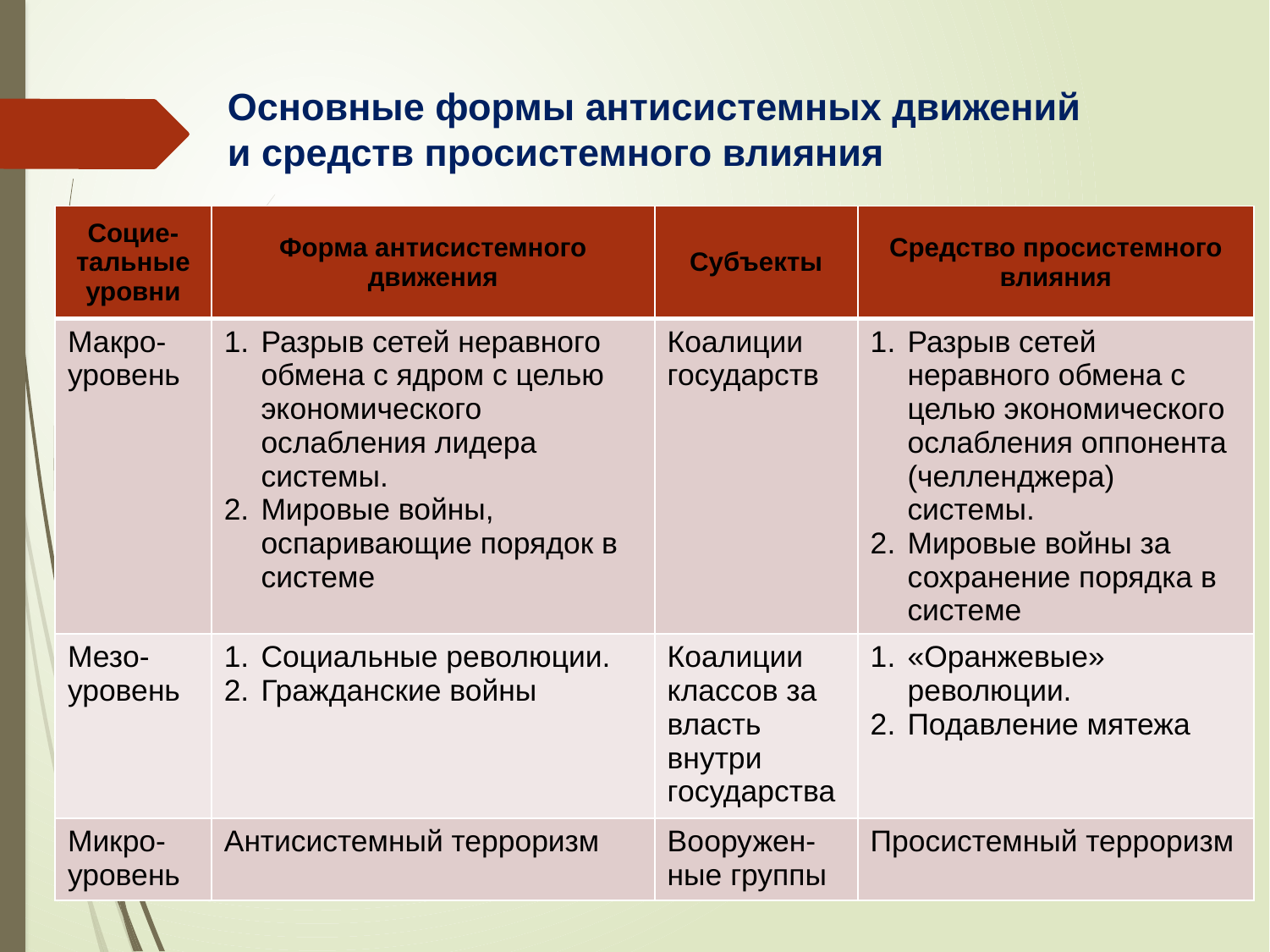

# Основные формы антисистемных движений и средств просистемного влияния
| Социе-тальные уровни | Форма антисистемного движения | Субъекты | Средство просистемного влияния |
| --- | --- | --- | --- |
| Макро-уровень | Разрыв сетей неравного обмена с ядром с целью экономического ослабления лидера системы. Мировые войны, оспаривающие порядок в системе | Коалиции государств | Разрыв сетей неравного обмена с целью экономического ослабления оппонента (челленджера) системы. Мировые войны за сохранение порядка в системе |
| Мезо-уровень | Социальные революции. Гражданские войны | Коалиции классов за власть внутри государства | «Оранжевые» революции. Подавление мятежа |
| Микро-уровень | Антисистемный терроризм | Вооружен-ные группы | Просистемный терроризм |